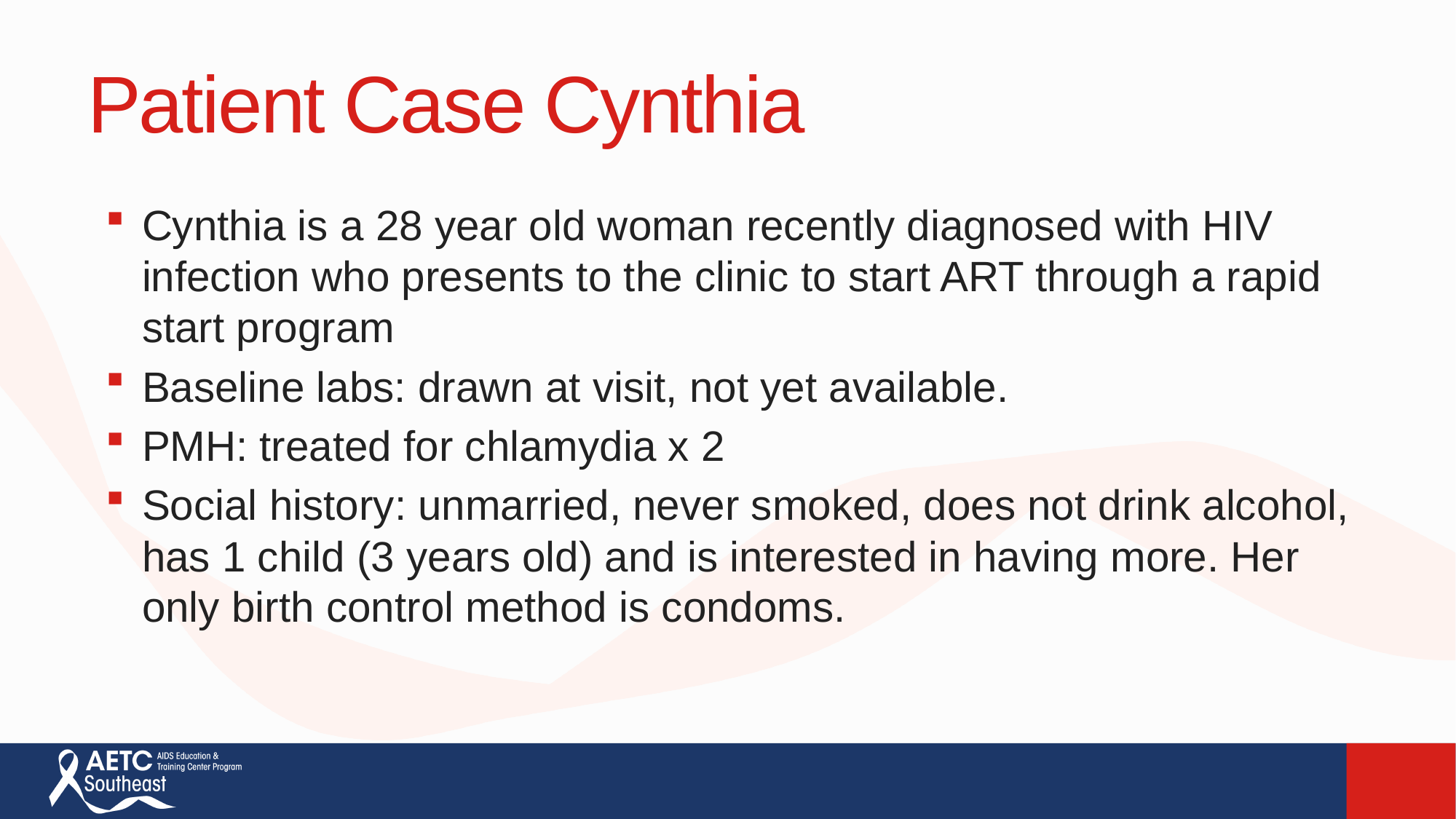

# Patient Case Cynthia
Cynthia is a 28 year old woman recently diagnosed with HIV infection who presents to the clinic to start ART through a rapid start program
Baseline labs: drawn at visit, not yet available.
PMH: treated for chlamydia x 2
Social history: unmarried, never smoked, does not drink alcohol, has 1 child (3 years old) and is interested in having more. Her only birth control method is condoms.